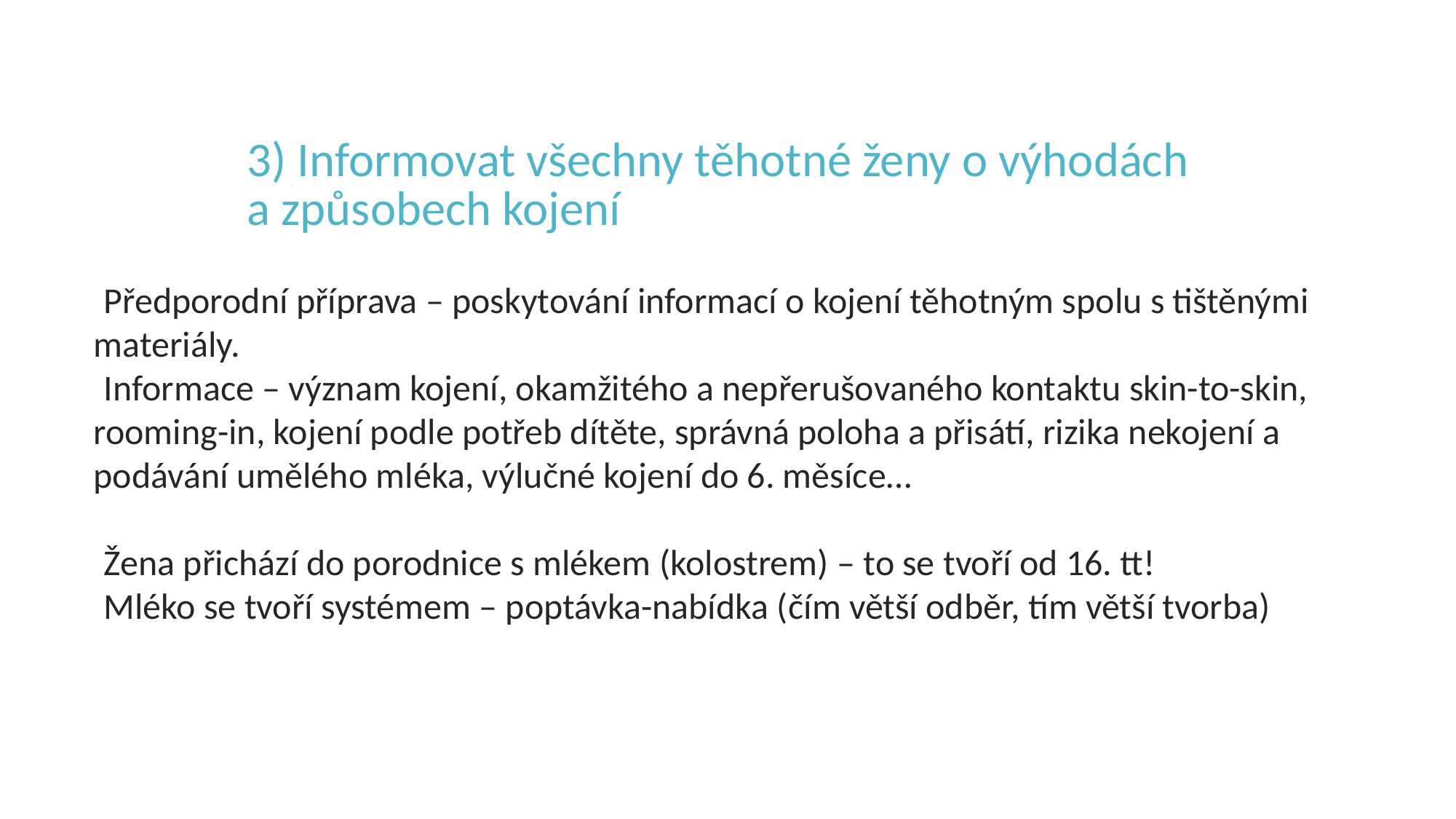

3) Informovat všechny těhotné ženy o výhodách a způsobech kojení
Předporodní příprava – poskytování informací o kojení těhotným spolu s tištěnými materiály.
Informace – význam kojení, okamžitého a nepřerušovaného kontaktu skin-to-skin, rooming-in, kojení podle potřeb dítěte, správná poloha a přisátí, rizika nekojení a podávání umělého mléka, výlučné kojení do 6. měsíce…

Žena přichází do porodnice s mlékem (kolostrem) – to se tvoří od 16. tt!
Mléko se tvoří systémem – poptávka-nabídka (čím větší odběr, tím větší tvorba)
12